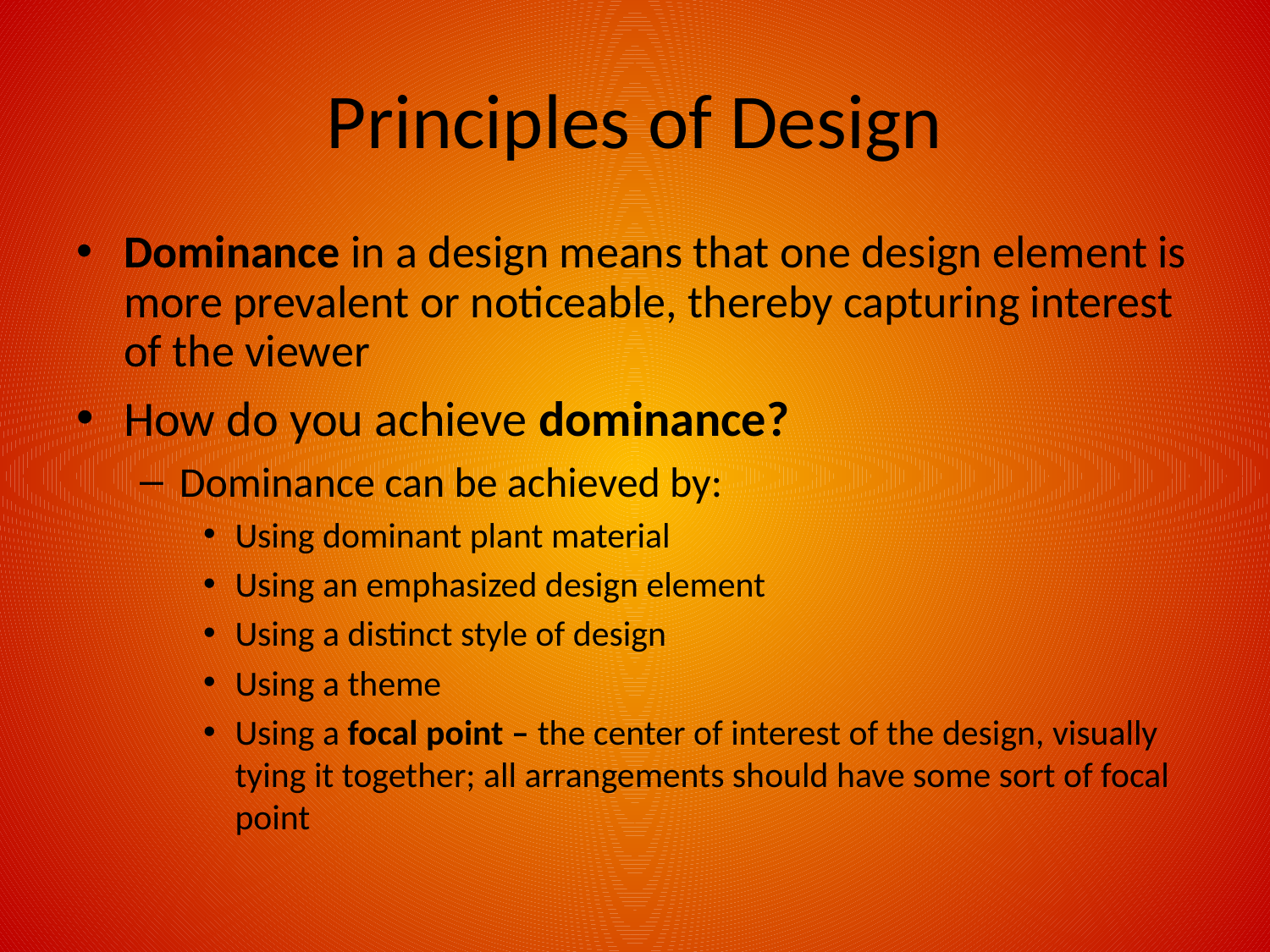

# Principles of Design
Dominance in a design means that one design element is more prevalent or noticeable, thereby capturing interest of the viewer
How do you achieve dominance?
Dominance can be achieved by:
Using dominant plant material
Using an emphasized design element
Using a distinct style of design
Using a theme
Using a focal point – the center of interest of the design, visually tying it together; all arrangements should have some sort of focal point